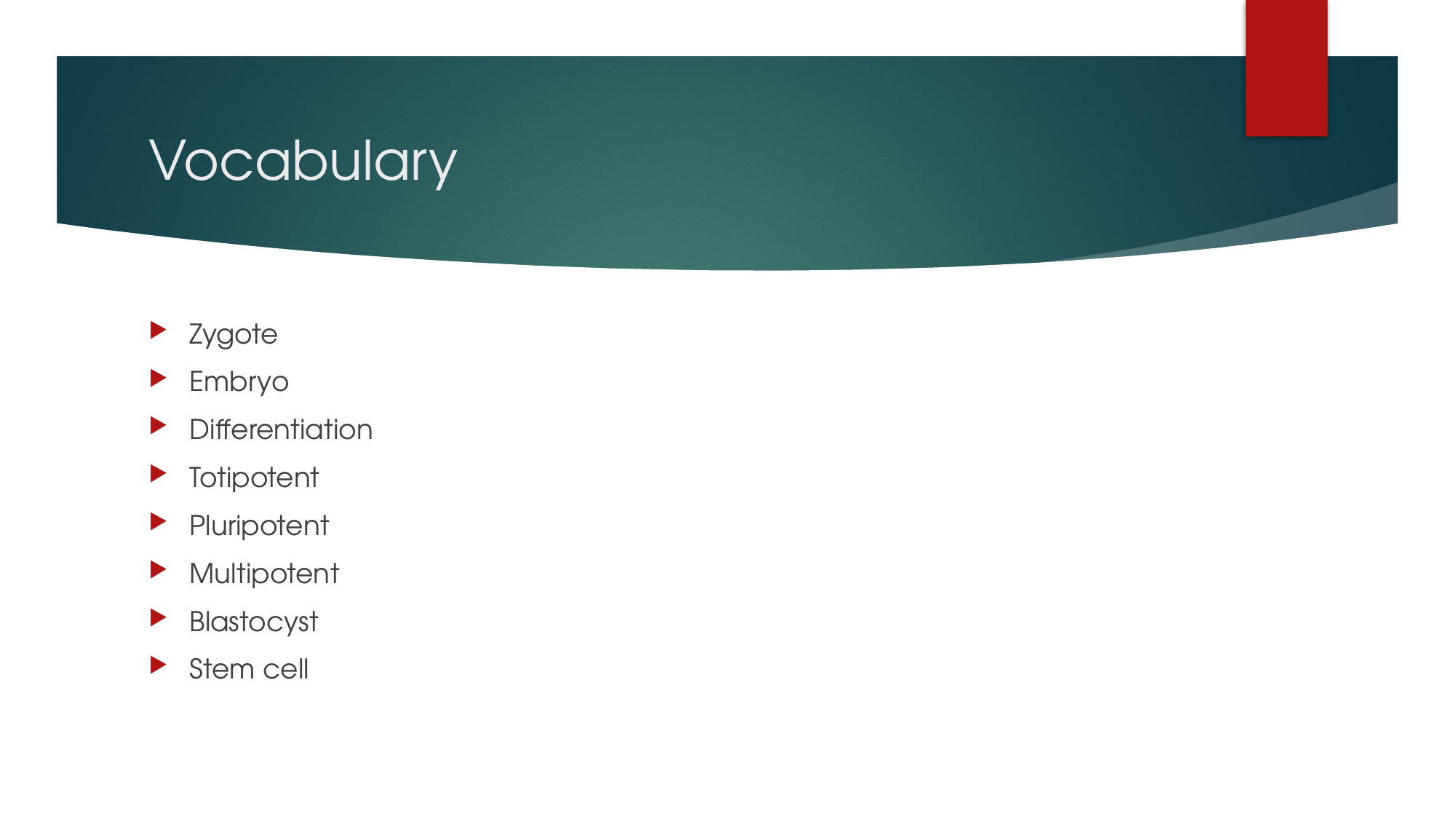

# Vocabulary
Zygote
Embryo
Differentiation
Totipotent
Pluripotent
Multipotent
Blastocyst
Stem cell